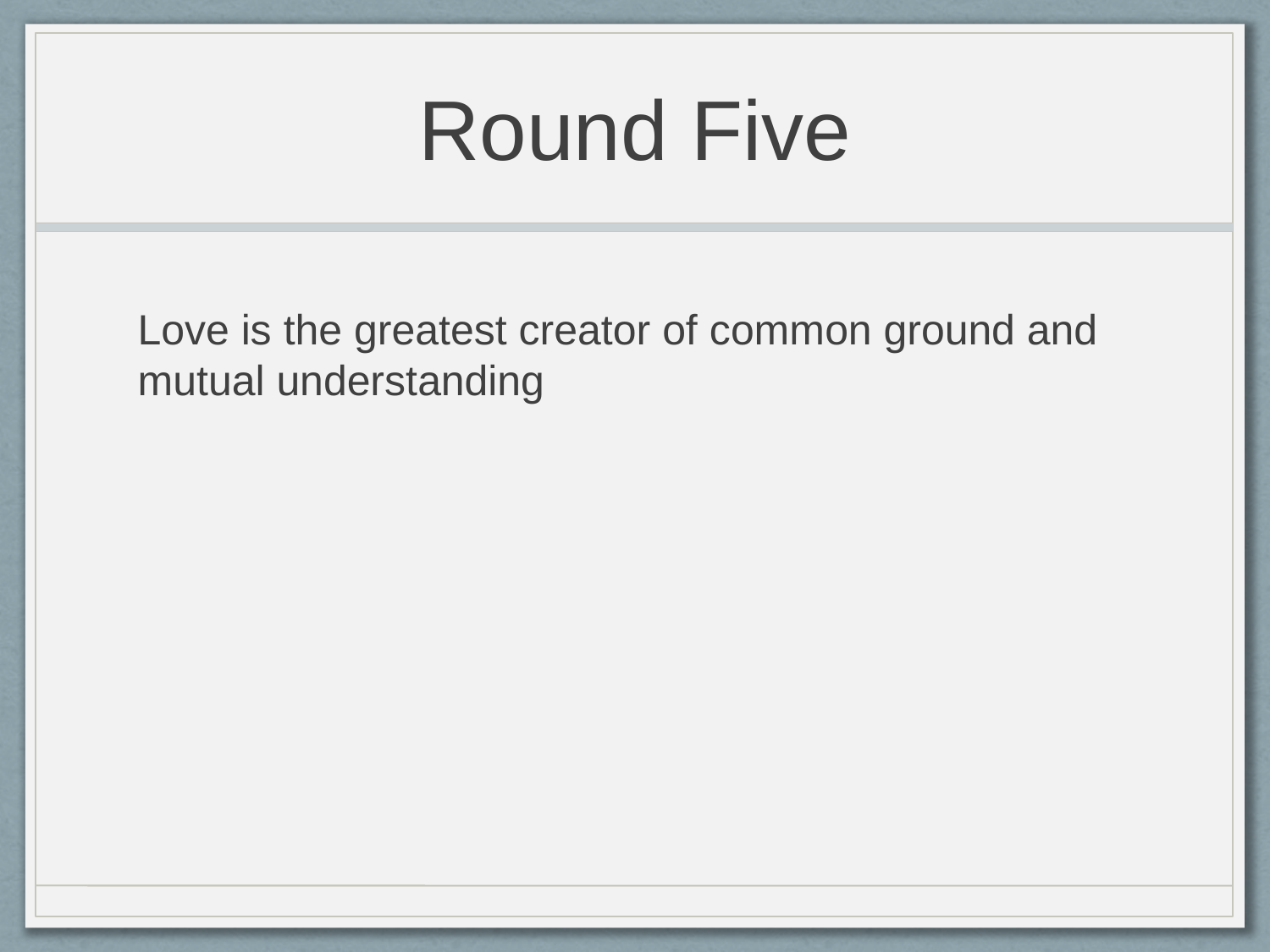

# Round Five
Love is the greatest creator of common ground and mutual understanding